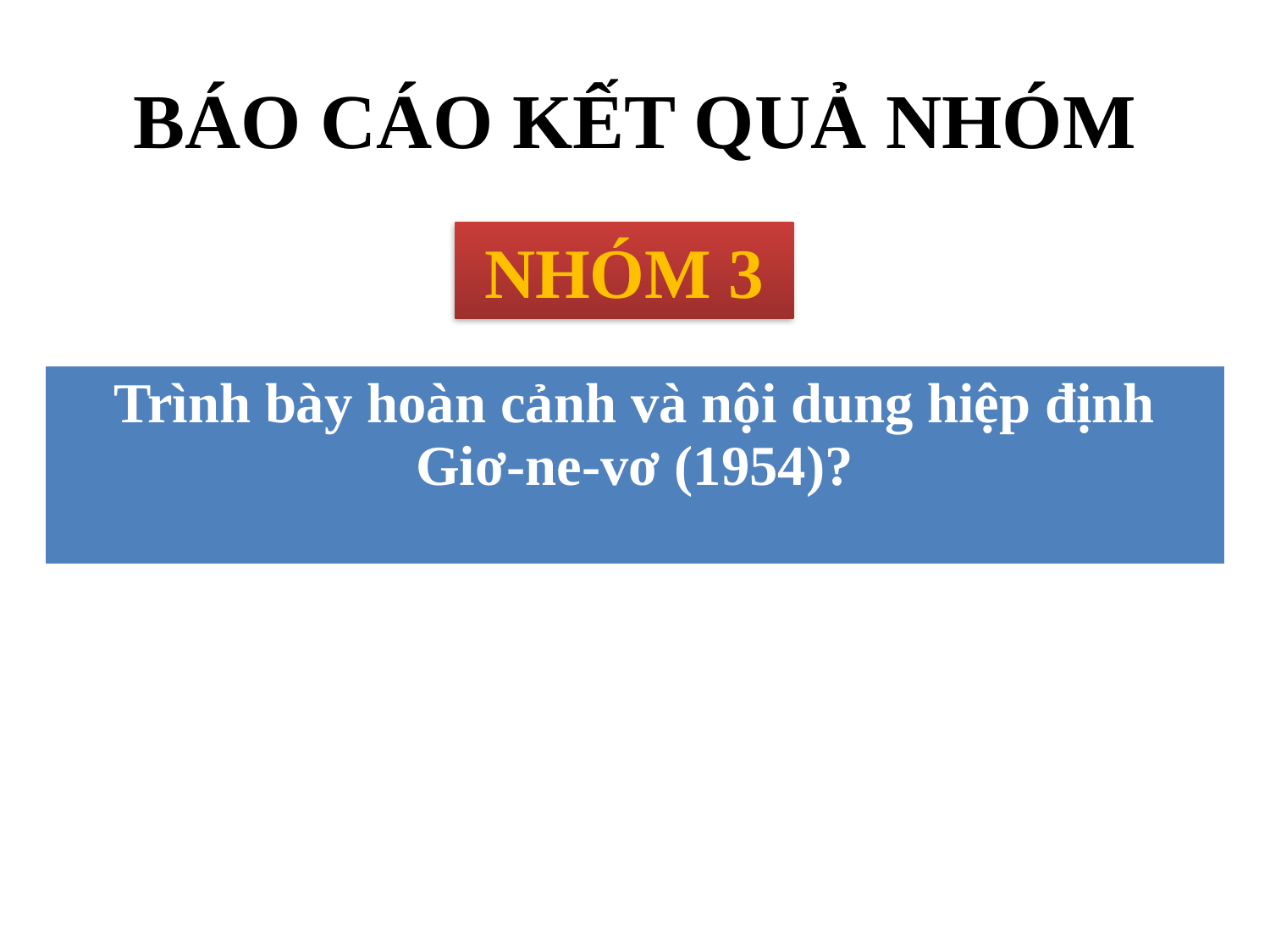

# BÁO CÁO KẾT QUẢ NHÓM
NHÓM 3
| Trình bày hoàn cảnh và nội dung hiệp định Giơ-ne-vơ (1954)? |
| --- |